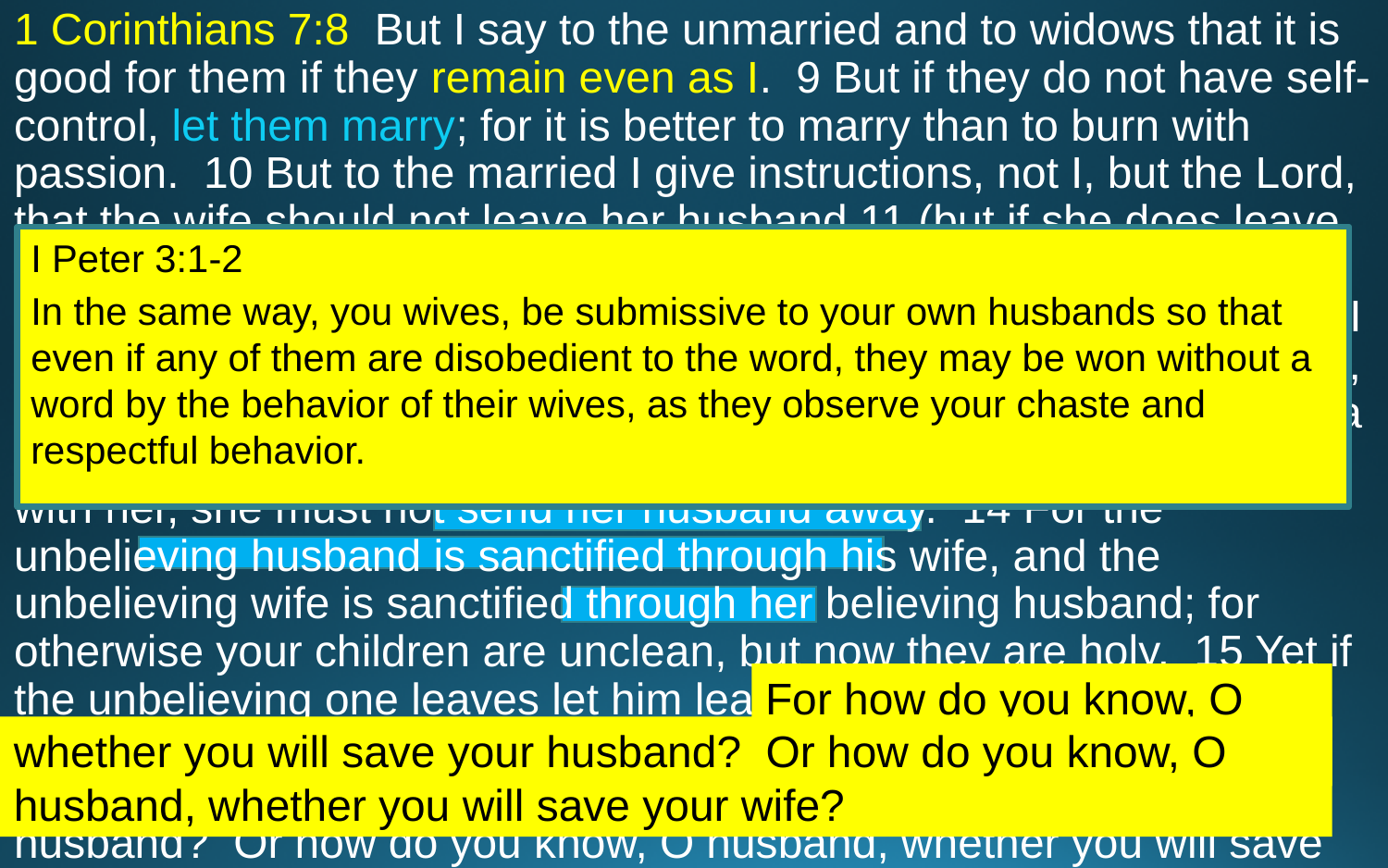

1 Corinthians 7:8  But I say to the unmarried and to widows that it is good for them if they remain even as I.  9 But if they do not have self-control, let them marry; for it is better to marry than to burn with passion.  10 But to the married I give instructions, not I, but the Lord, that the wife should not leave her husband 11 (but if she does leave, she must remain unmarried, or else be reconciled to her husband), and that the husband should not divorce his wife.  12 But to the rest I say, not the Lord , that if any brother has a wife who is an unbeliever, and she consents to live with him, he must not divorce her.  13 And a woman who has an unbelieving husband, and he consents to live with her, she must not send her husband away.  14 For the unbelieving husband is sanctified through his wife, and the unbelieving wife is sanctified through her believing husband; for otherwise your children are unclean, but now they are holy.  15 Yet if the unbelieving one leaves let him leave; the brother or the sister is not under bondage in such cases, but God has called us to peace.  16 For how do you know, O wife, whether you will save your husband?  Or how do you know, O husband, whether you will save your wife?
I Peter 3:1-2

In the same way, you wives, be submissive to your own husbands so that even if any of them are disobedient to the word, they may be won without a word by the behavior of their wives, as they observe your chaste and respectful behavior.

For how do you know, O wife,
whether you will save your husband?  Or how do you know, O husband, whether you will save your wife?